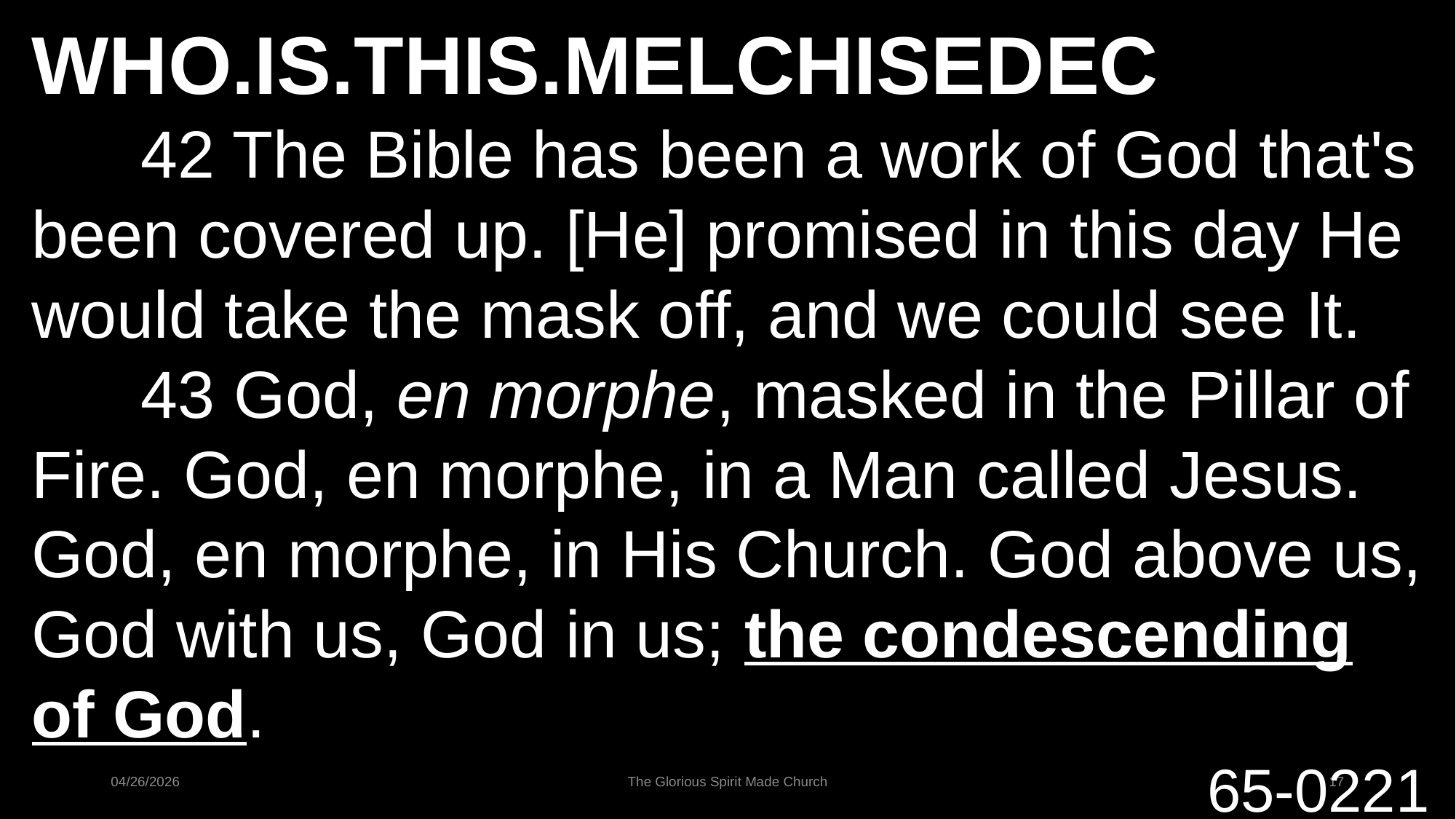

WHO.IS.THIS.MELCHISEDEC
	42 The Bible has been a work of God that's been covered up. [He] promised in this day He would take the mask off, and we could see It.
	43 God, en morphe, masked in the Pillar of Fire. God, en morphe, in a Man called Jesus. God, en morphe, in His Church. God above us, God with us, God in us; the condescending of God.
65-0221
04/26/2026
The Glorious Spirit Made Church
17